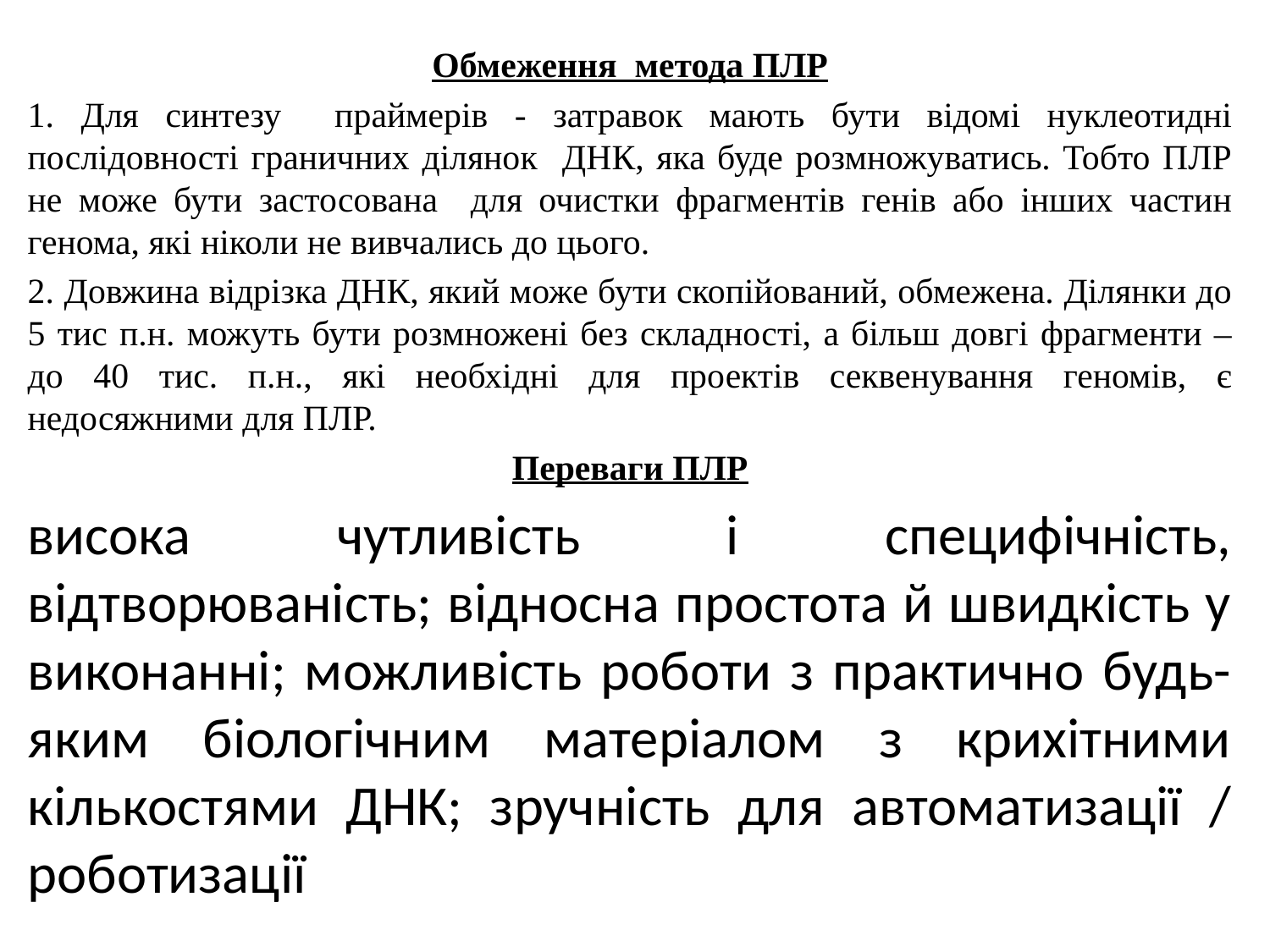

Обмеження  метода ПЛР
1. Для синтезу  праймерів - затравок мають бути відомі нуклеотидні послідовності граничних ділянок  ДНК, яка буде розмножуватись. Тобто ПЛР не може бути застосована  для очистки фрагментів генів або інших частин генома, які ніколи не вивчались до цього.
2. Довжина відрізка ДНК, який може бути скопійований, обмежена. Ділянки до 5 тис п.н. можуть бути розмножені без складності, а більш довгі фрагменти – до 40 тис. п.н., які необхідні для проектів секвенування геномів, є недосяжними для ПЛР.
Переваги ПЛР
висока чутливість і специфічність, відтворюваність; відносна простота й швидкість у виконанні; можливість роботи з практично будь-яким біологічним матеріалом з крихітними кількостями ДНК; зручність для автоматизації / роботизації